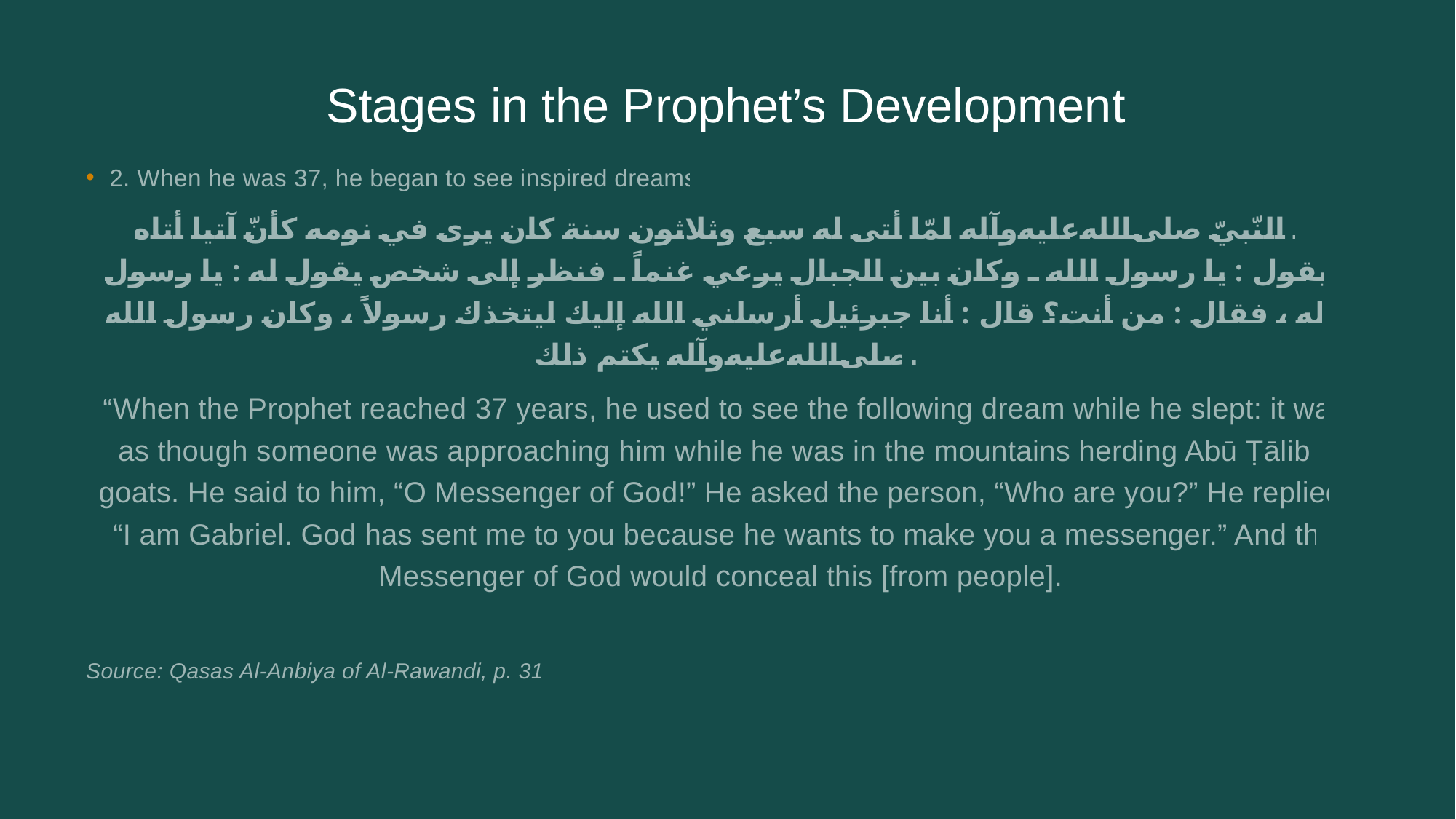

# Stages in the Prophet’s Development
2. When he was 37, he began to see inspired dreams.
نّ النّبيّ صلى‌الله‌عليه‌وآله لمّا أتى له سبع وثلاثون سنة كان يرى في نومه كأنّ آتيا أتاه فيقول : يا رسول الله ـ وكان بين الجبال يرعي غنماً ـ فنظر إلى شخص يقول له : يا رسول الله ، فقال : من أنت؟ قال : أنا جبرئيل أرسلني الله إليك ليتخذك رسولاً ، وكان رسول الله صلى‌الله‌عليه‌وآله يكتم ذلك.
“When the Prophet reached 37 years, he used to see the following dream while he slept: it was as though someone was approaching him while he was in the mountains herding Abū Ṭālib’s goats. He said to him, “O Messenger of God!” He asked the person, “Who are you?” He replied, “I am Gabriel. God has sent me to you because he wants to make you a messenger.” And the Messenger of God would conceal this [from people].”

Source: Qasas Al-Anbiya of Al-Rawandi, p. 315